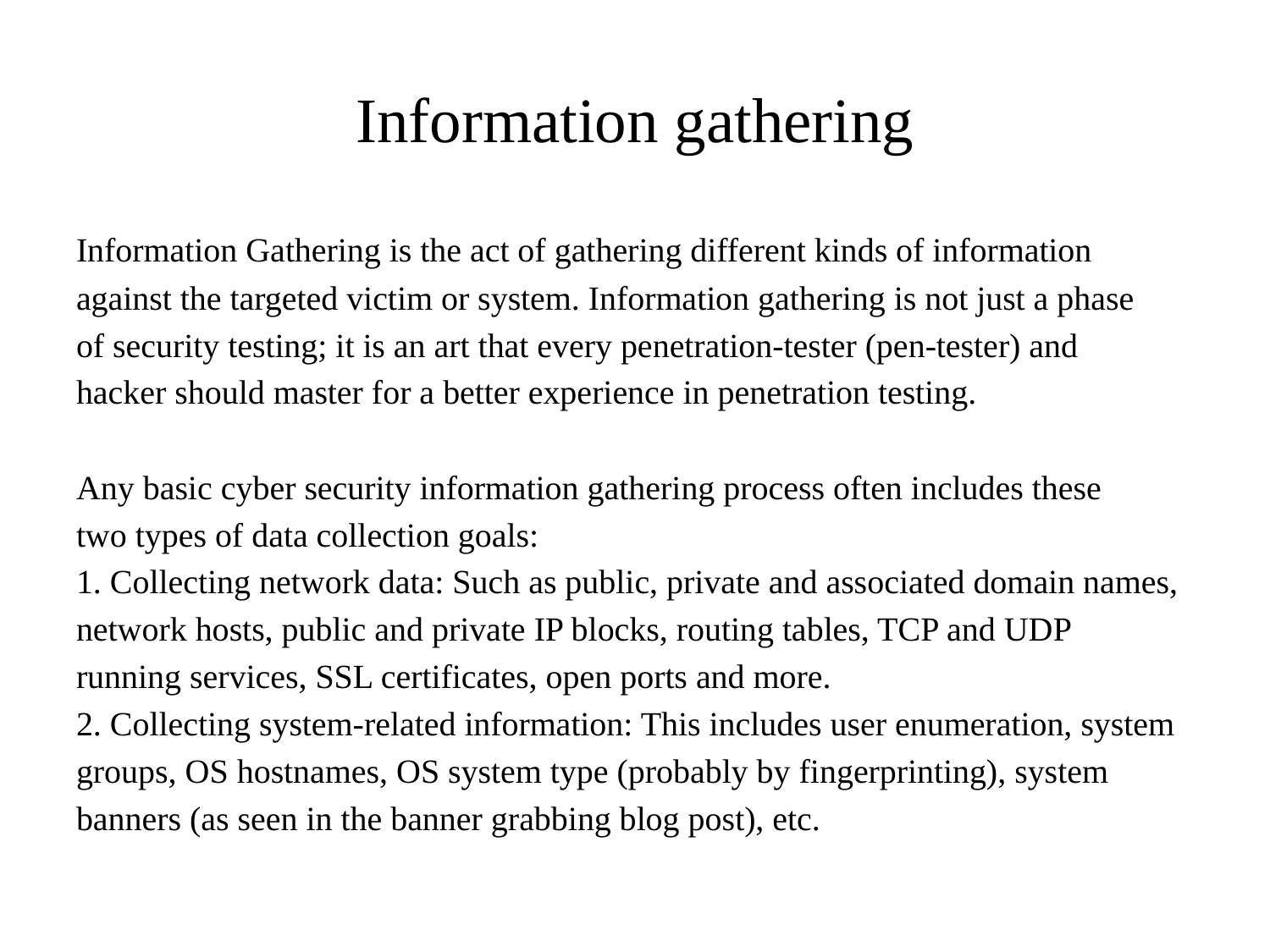

# Information gathering
Information Gathering is the act of gathering different kinds of information
against the targeted victim or system. Information gathering is not just a phase
of security testing; it is an art that every penetration-tester (pen-tester) and
hacker should master for a better experience in penetration testing.

Any basic cyber security information gathering process often includes these
two types of data collection goals:
1. Collecting network data: Such as public, private and associated domain names,
network hosts, public and private IP blocks, routing tables, TCP and UDP
running services, SSL certificates, open ports and more.
2. Collecting system-related information: This includes user enumeration, system
groups, OS hostnames, OS system type (probably by fingerprinting), system
banners (as seen in the banner grabbing blog post), etc.